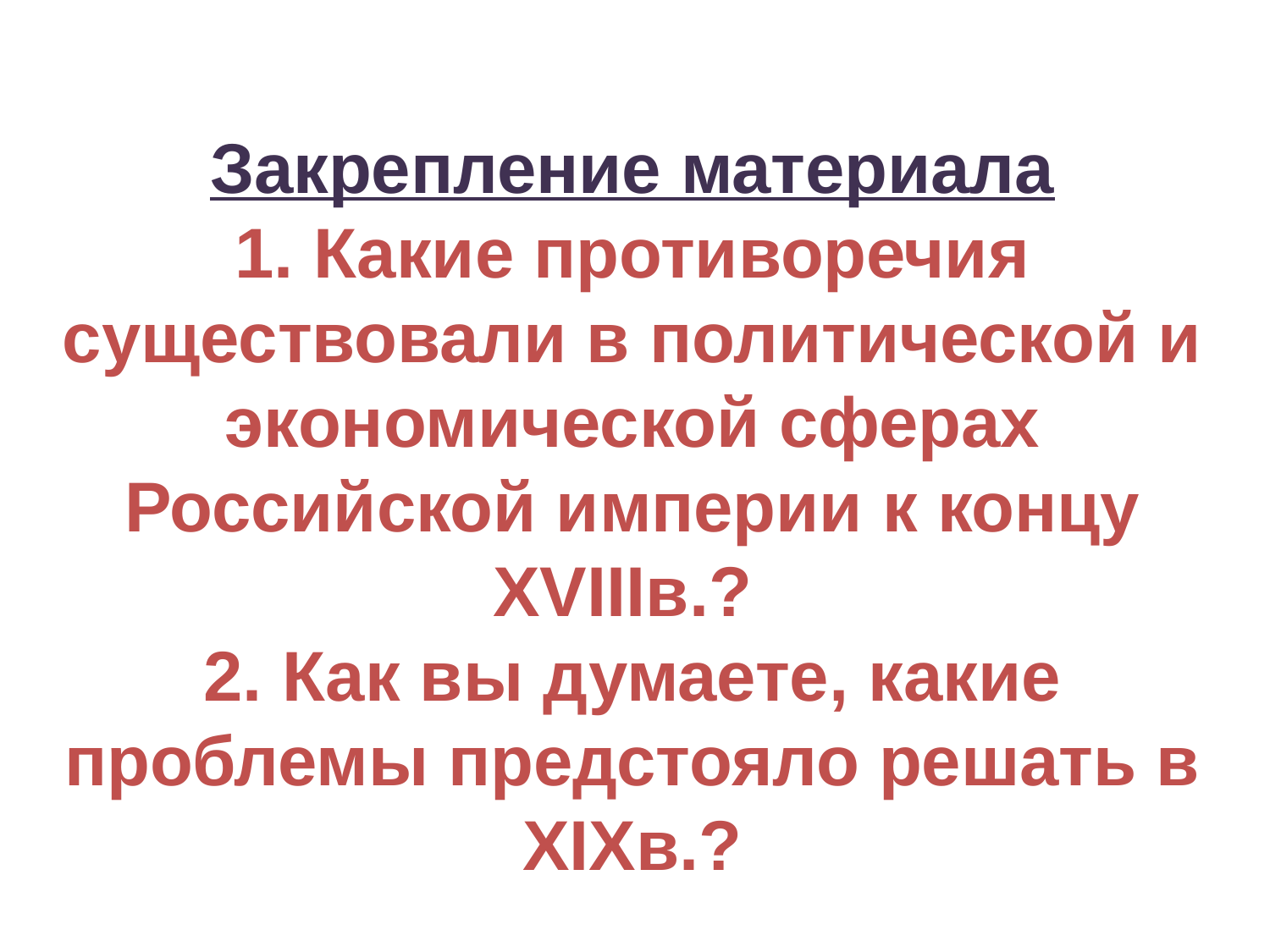

# Закрепление материала 1. Какие противоречия существовали в политической и экономической сферах Российской империи к концу XVIIIв.? 2. Как вы думаете, какие проблемы предстояло решать в XIXв.?